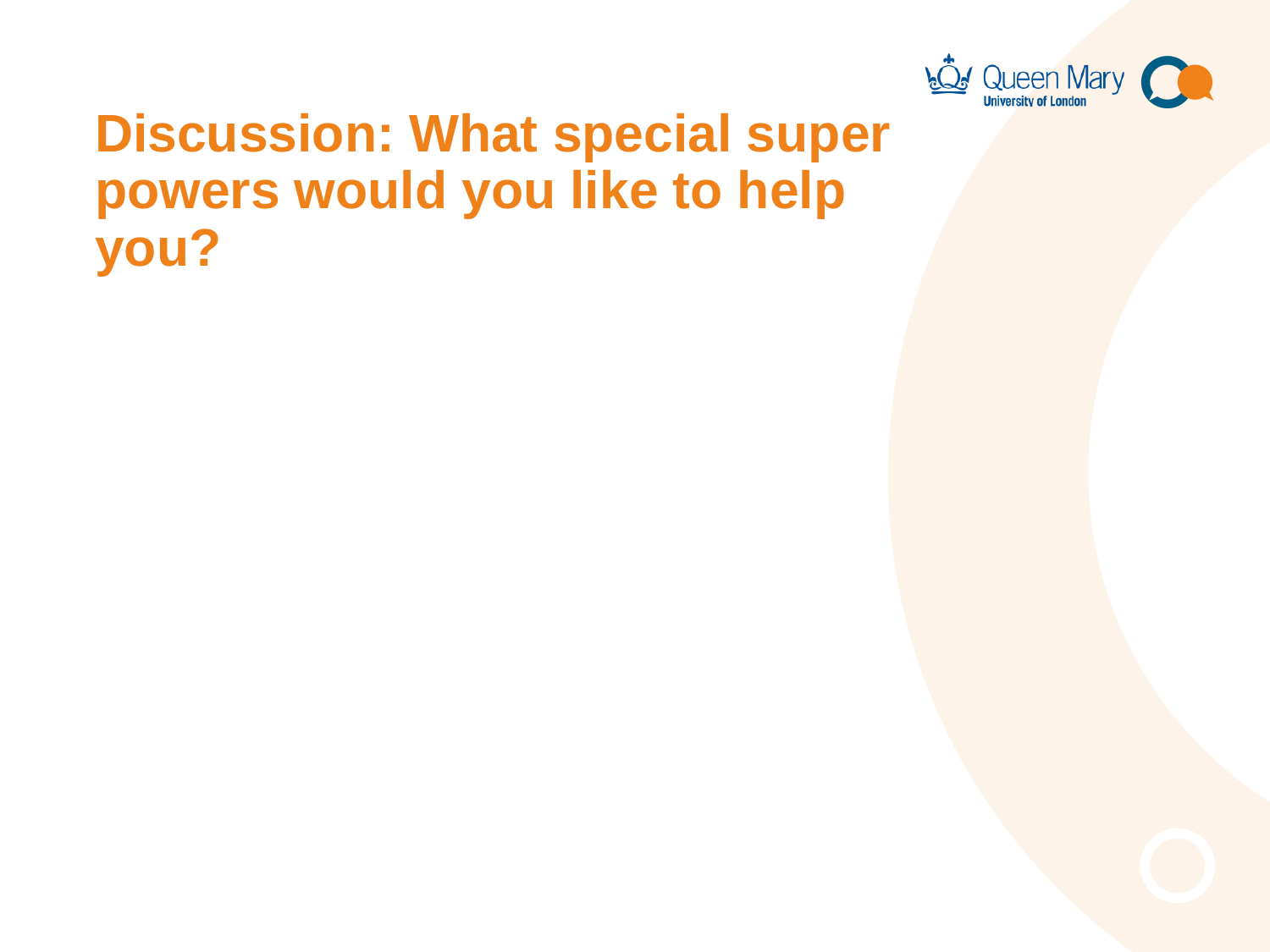

# Discussion: What special super powers would you like to help you?